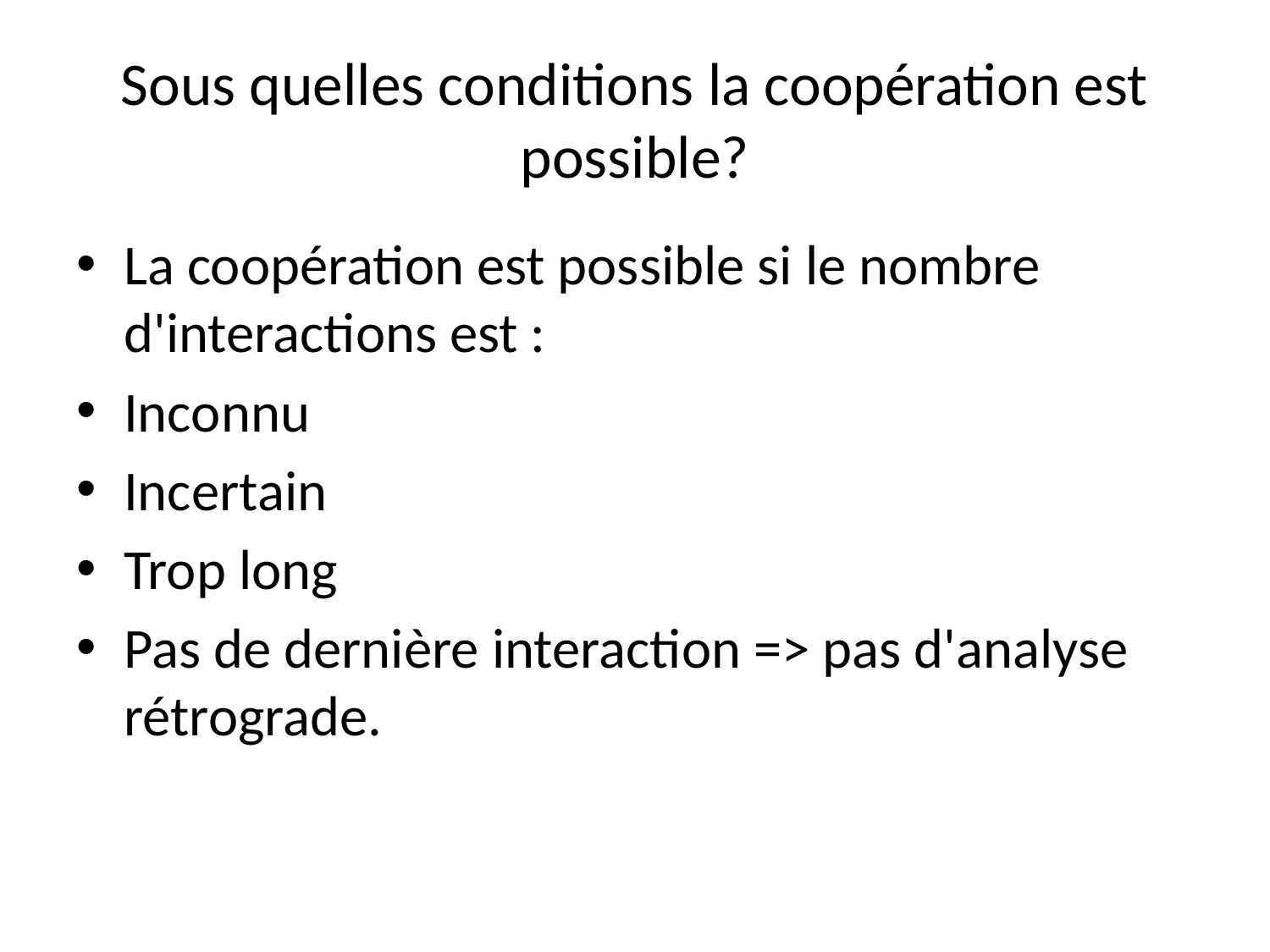

# Sous quelles conditions la coopération est possible?
La coopération est possible si le nombre d'interactions est :
Inconnu
Incertain
Trop long
Pas de dernière interaction => pas d'analyse rétrograde.